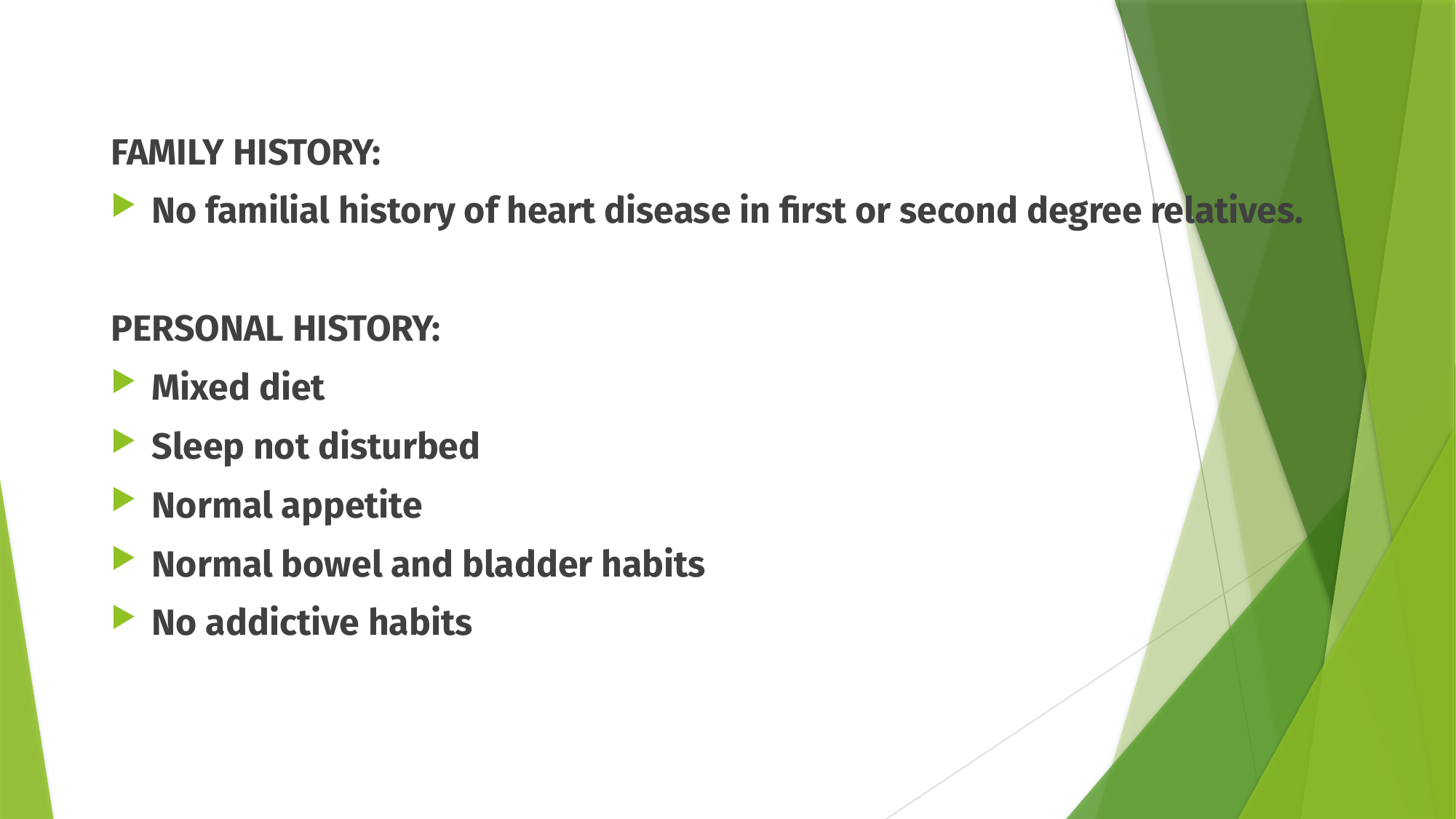

FAMILY HISTORY:
No familial history of heart disease in first or second degree relatives.

PERSONAL HISTORY:
Mixed diet
Sleep not disturbed
Normal appetite
Normal bowel and bladder habits
No addictive habits